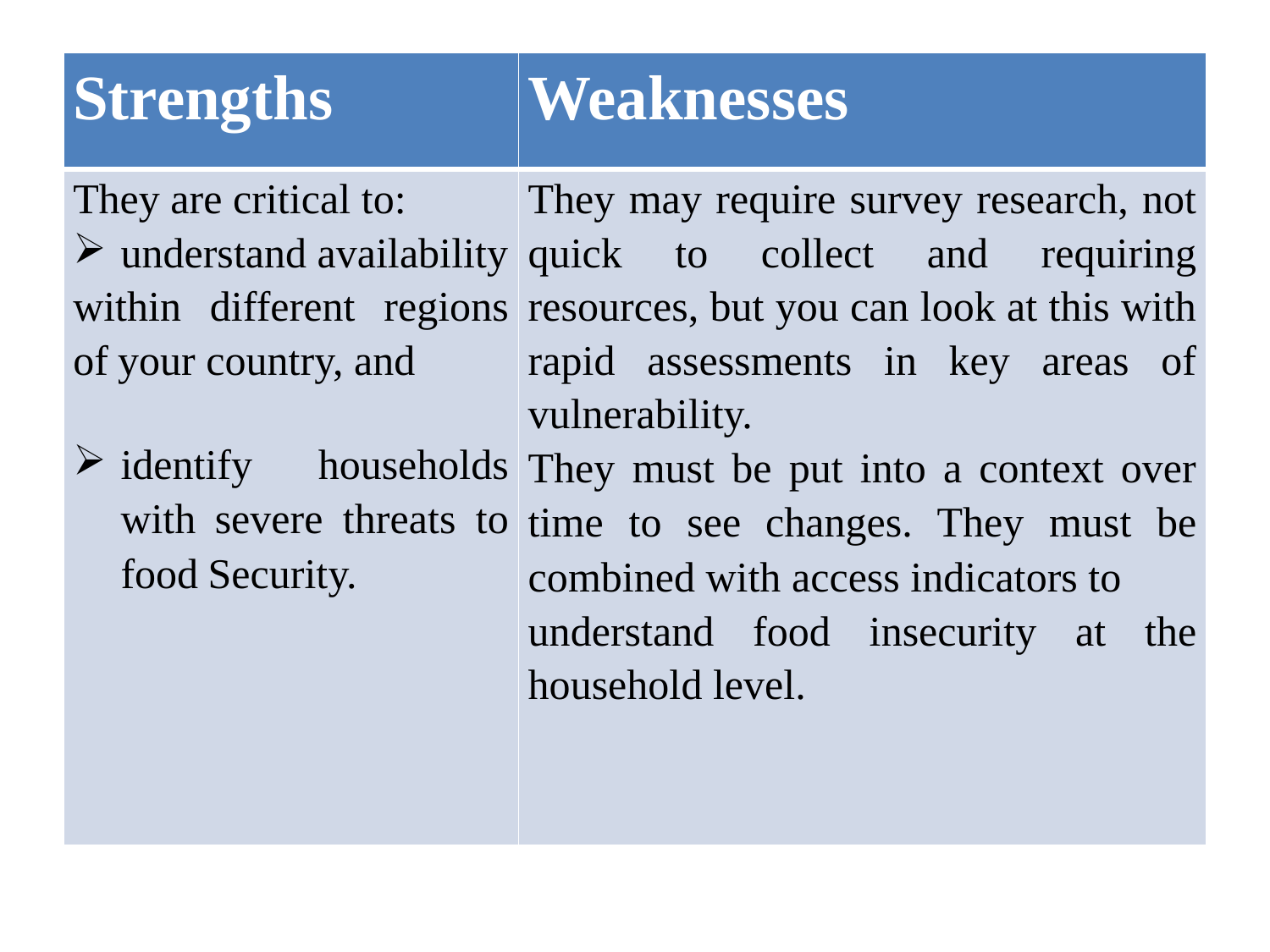

| Strengths | Weaknesses |
| --- | --- |
| They are critical to: understand availability within different regions of your country, and identify households with severe threats to food Security. | They may require survey research, not quick to collect and requiring resources, but you can look at this with rapid assessments in key areas of vulnerability. They must be put into a context over time to see changes. They must be combined with access indicators to understand food insecurity at the household level. |